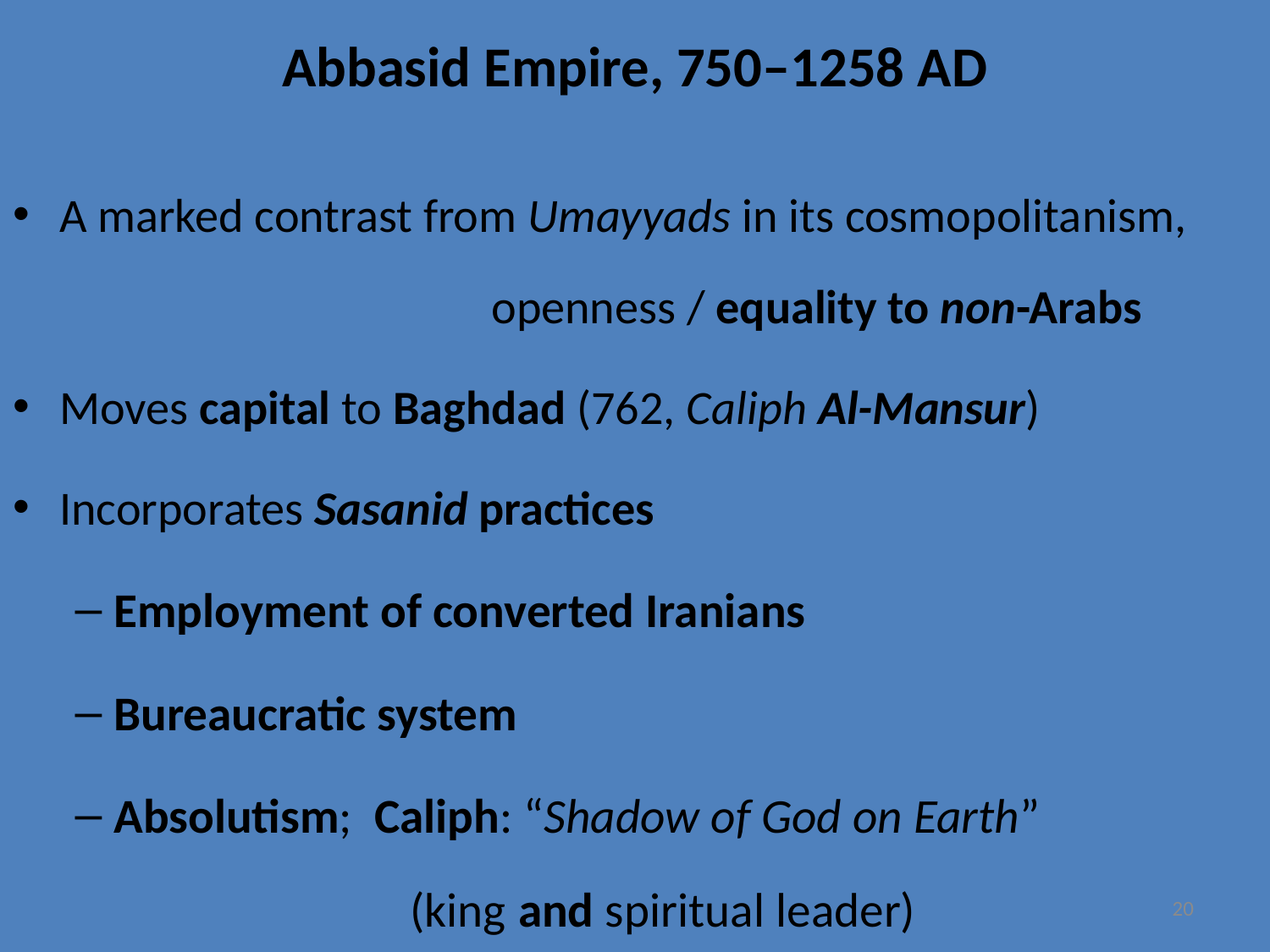

# Abbasid Empire, 750–1258 AD
A marked contrast from Umayyads in its cosmopolitanism,                                               openness / equality to non-Arabs
Moves capital to Baghdad (762, Caliph Al-Mansur)
Incorporates Sasanid practices
Employment of converted Iranians
Bureaucratic system
Absolutism;  Caliph: “Shadow of God on Earth”                                               (king and spiritual leader)
20